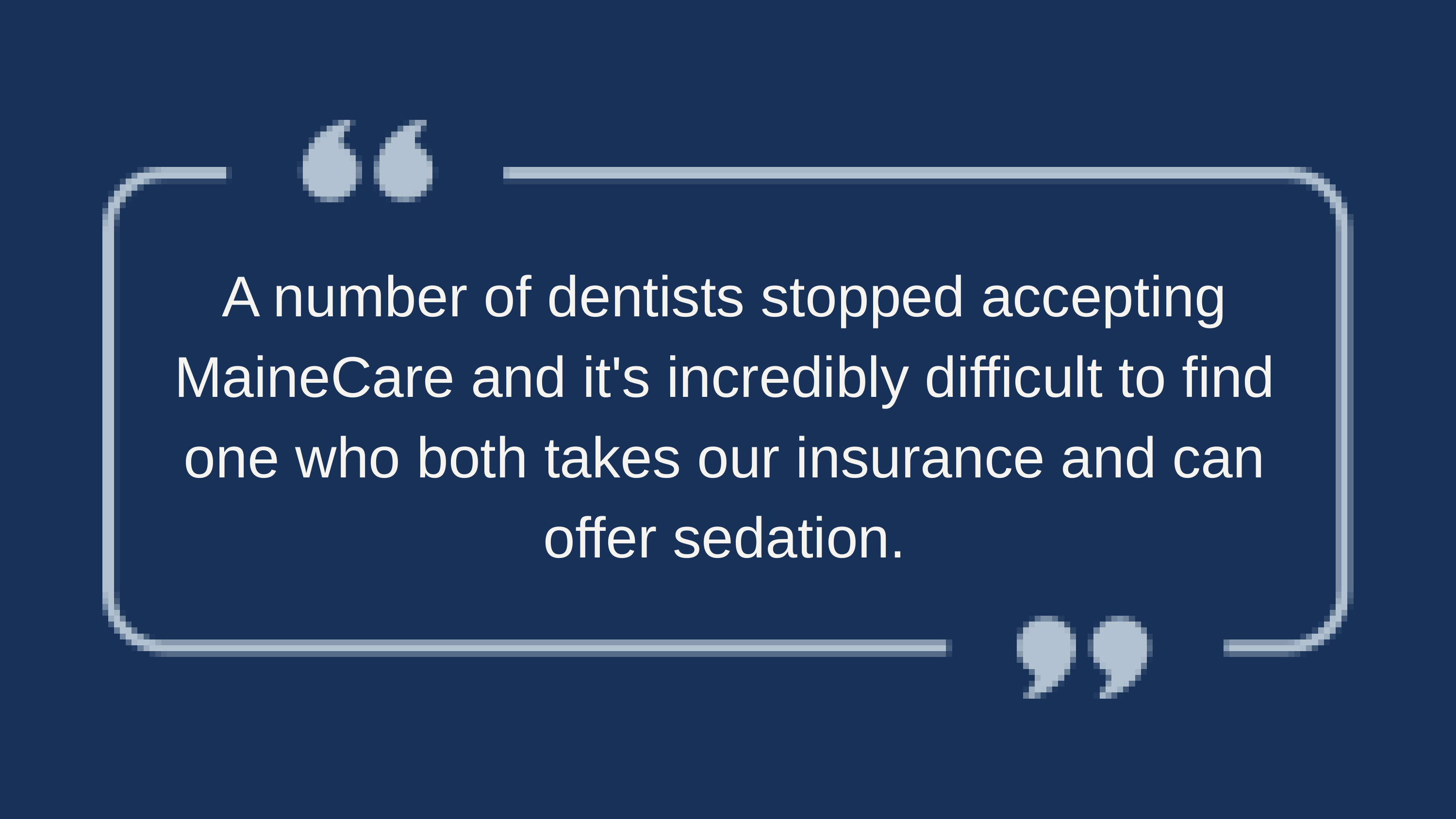

A number of dentists stopped accepting MaineCare and it's incredibly difficult to find one who both takes our insurance and can offer sedation.